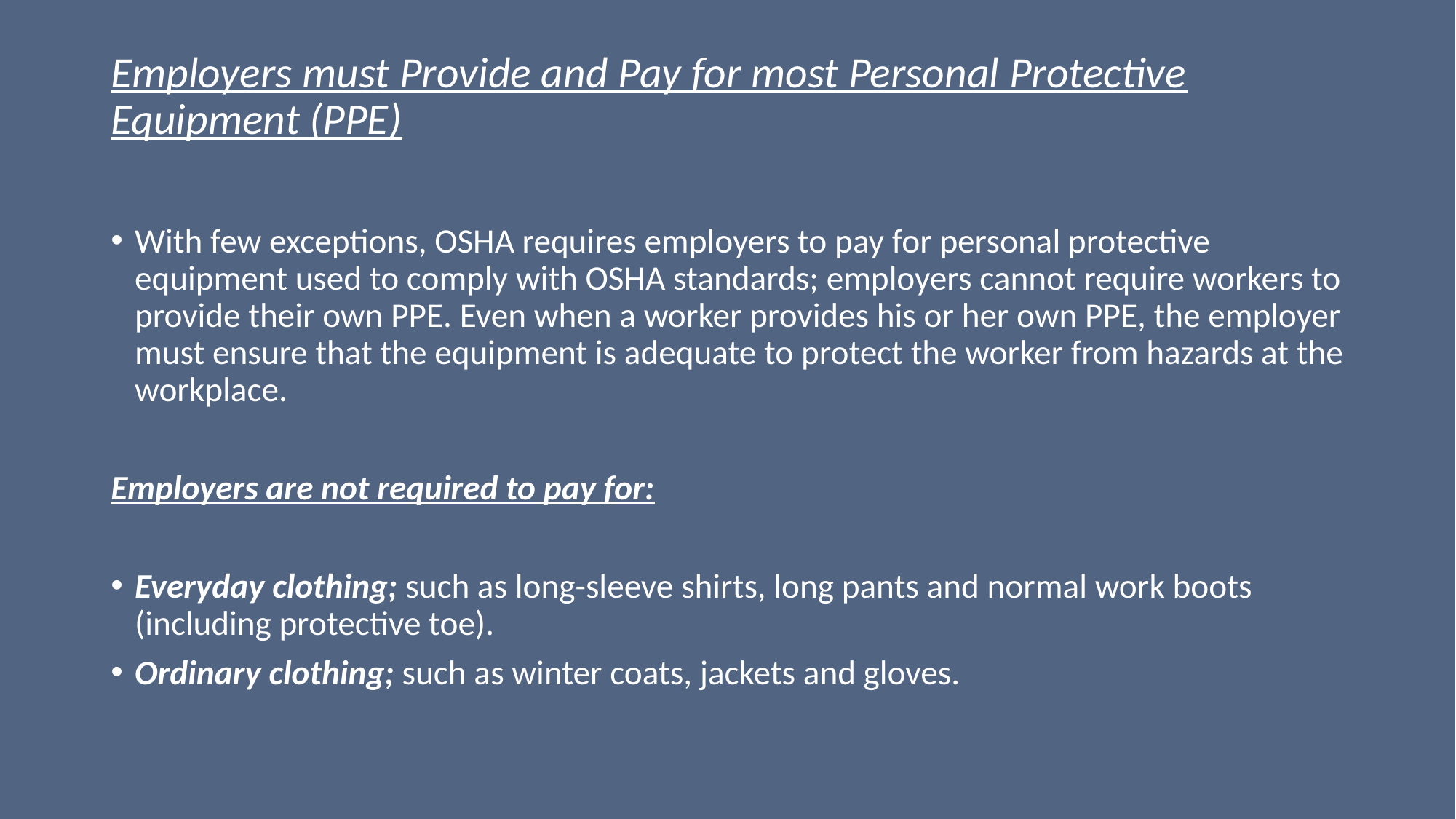

# Employers must Provide and Pay for most Personal Protective Equipment (PPE)
With few exceptions, OSHA requires employers to pay for personal protective equipment used to comply with OSHA standards; employers cannot require workers to provide their own PPE. Even when a worker provides his or her own PPE, the employer must ensure that the equipment is adequate to protect the worker from hazards at the workplace.

Employers are not required to pay for:

Everyday clothing; such as long-sleeve shirts, long pants and normal work boots (including protective toe).
Ordinary clothing; such as winter coats, jackets and gloves.